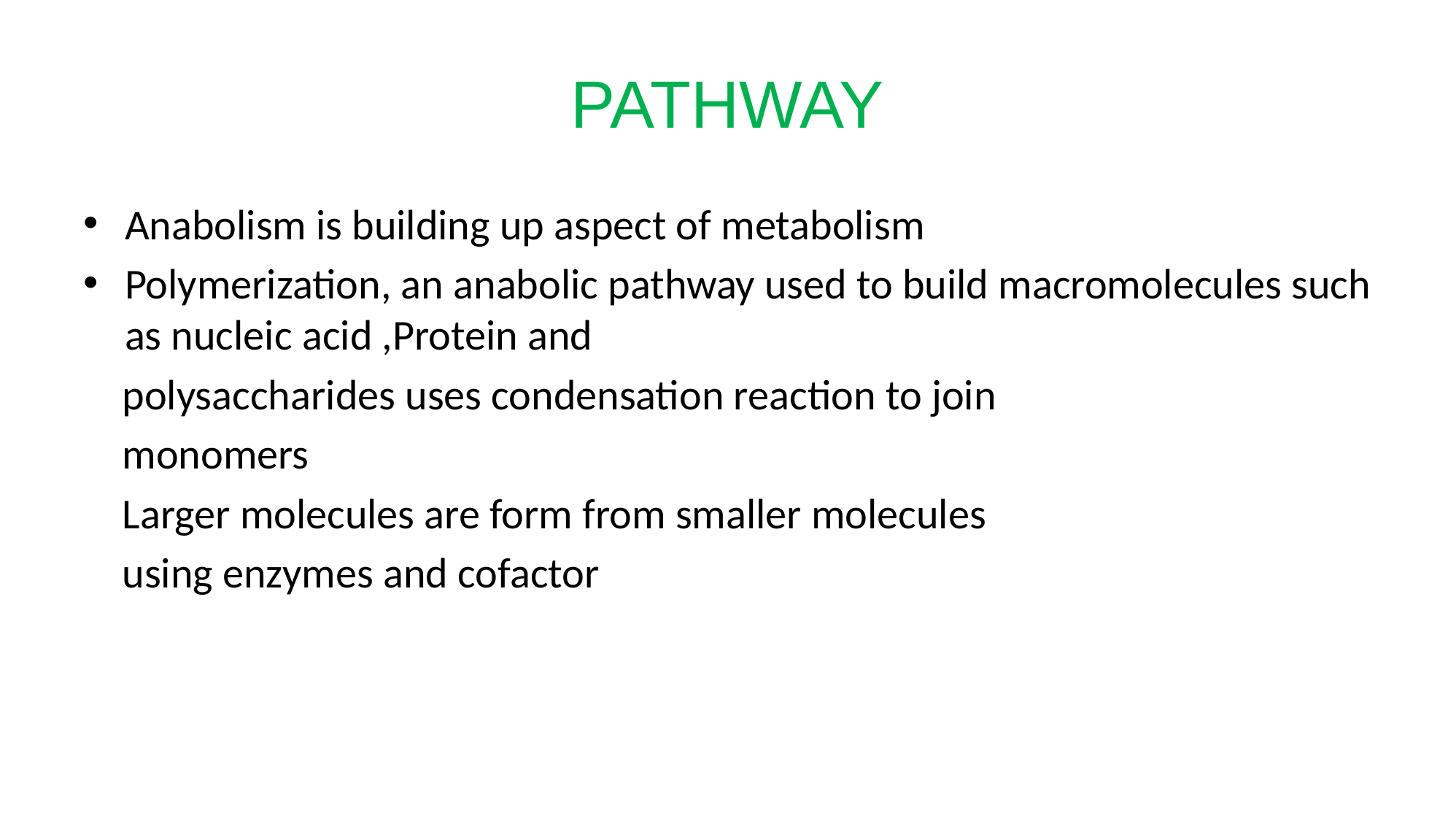

# PATHWAY
Anabolism is building up aspect of metabolism
Polymerization, an anabolic pathway used to build macromolecules such as nucleic acid ,Protein and
    polysaccharides uses condensation reaction to join
    monomers
    Larger molecules are form from smaller molecules
    using enzymes and cofactor